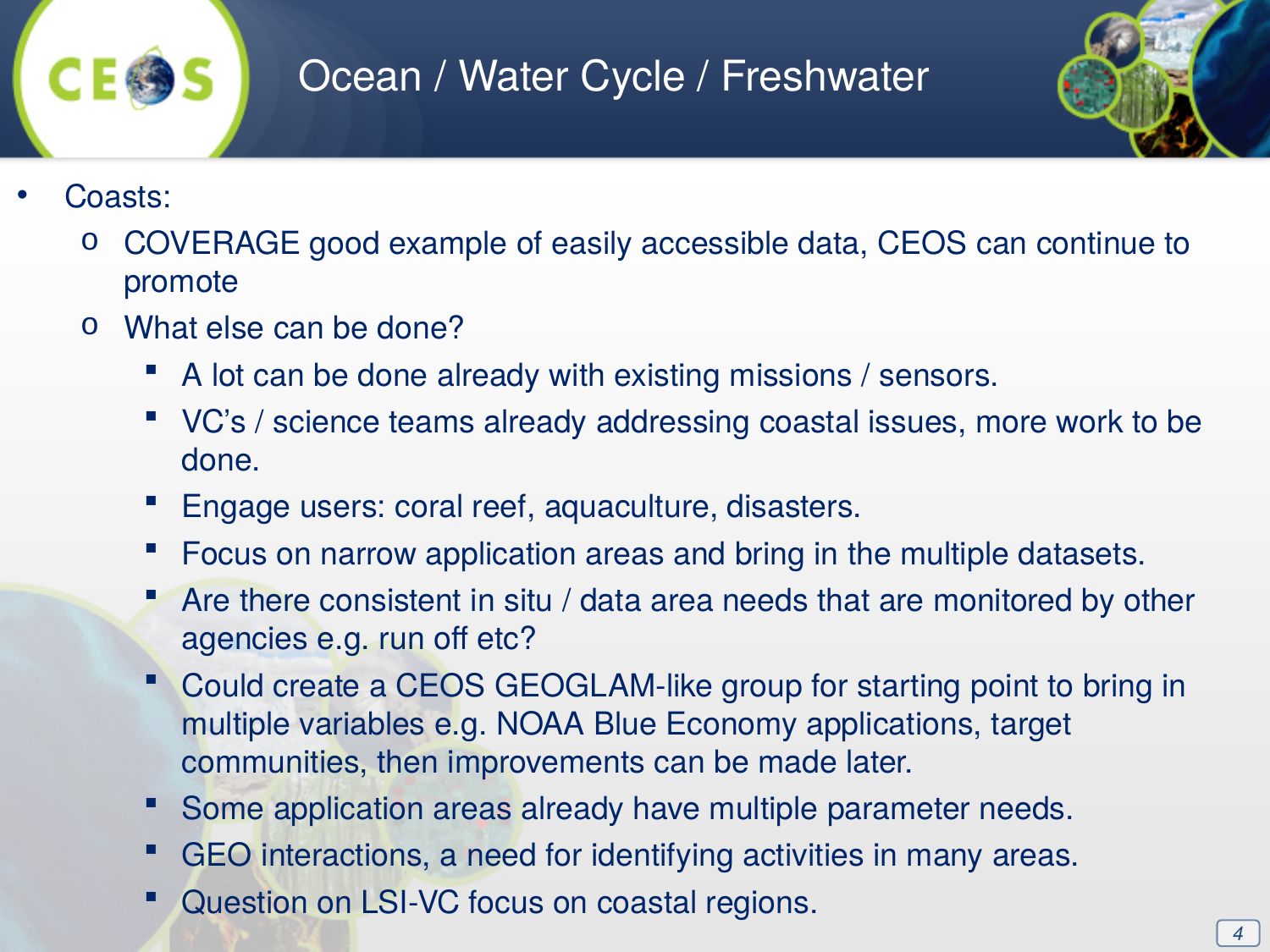

Ocean / Water Cycle / Freshwater
Coasts:
COVERAGE good example of easily accessible data, CEOS can continue to promote
What else can be done?
A lot can be done already with existing missions / sensors.
VC’s / science teams already addressing coastal issues, more work to be done.
Engage users: coral reef, aquaculture, disasters.
Focus on narrow application areas and bring in the multiple datasets.
Are there consistent in situ / data area needs that are monitored by other agencies e.g. run off etc?
Could create a CEOS GEOGLAM-like group for starting point to bring in multiple variables e.g. NOAA Blue Economy applications, target communities, then improvements can be made later.
Some application areas already have multiple parameter needs.
GEO interactions, a need for identifying activities in many areas.
Question on LSI-VC focus on coastal regions.
4